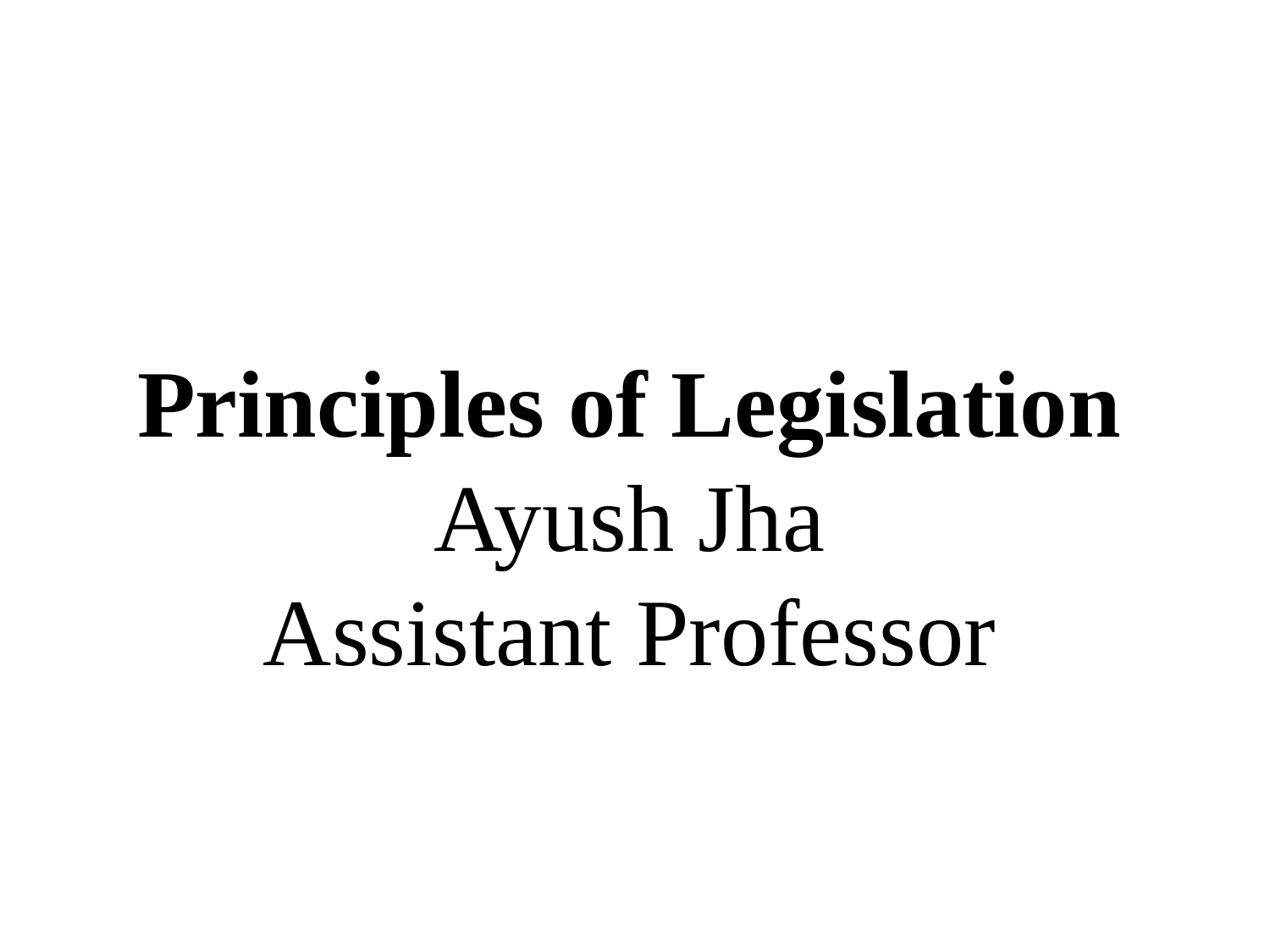

# Principles of Legislation Ayush Jha Assistant Professor